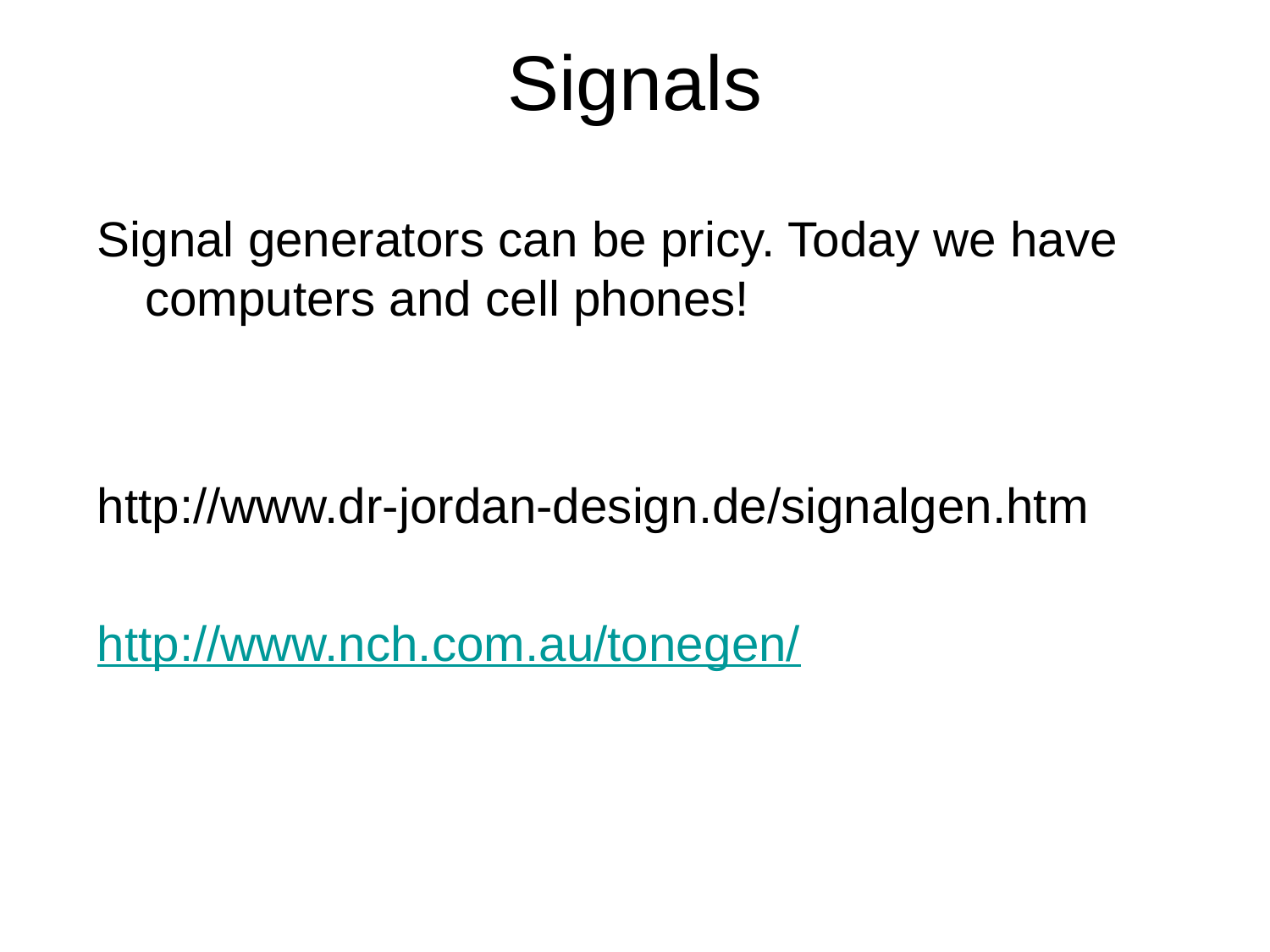

# Signals
Signal generators can be pricy. Today we have computers and cell phones!

http://www.dr-jordan-design.de/signalgen.htm

http://www.nch.com.au/tonegen/